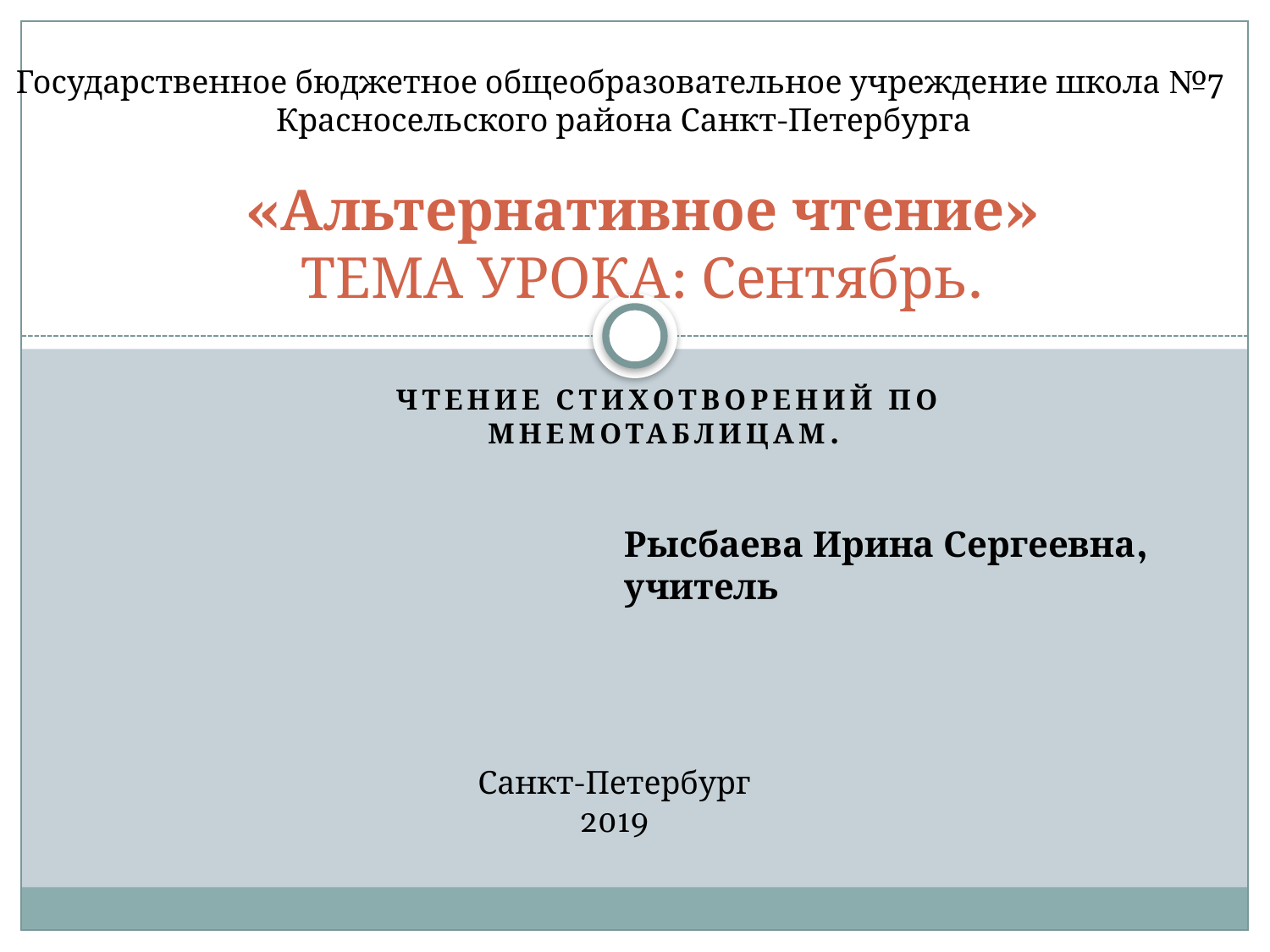

Государственное бюджетное общеобразовательное учреждение школа №7
 Красносельского района Санкт-Петербурга
# «Альтернативное чтение» ТЕМА УРОКА: Сентябрь.
Чтение стихотворений по мнемотаблицам.
Рысбаева Ирина Сергеевна,
учитель

Санкт-Петербург
2019